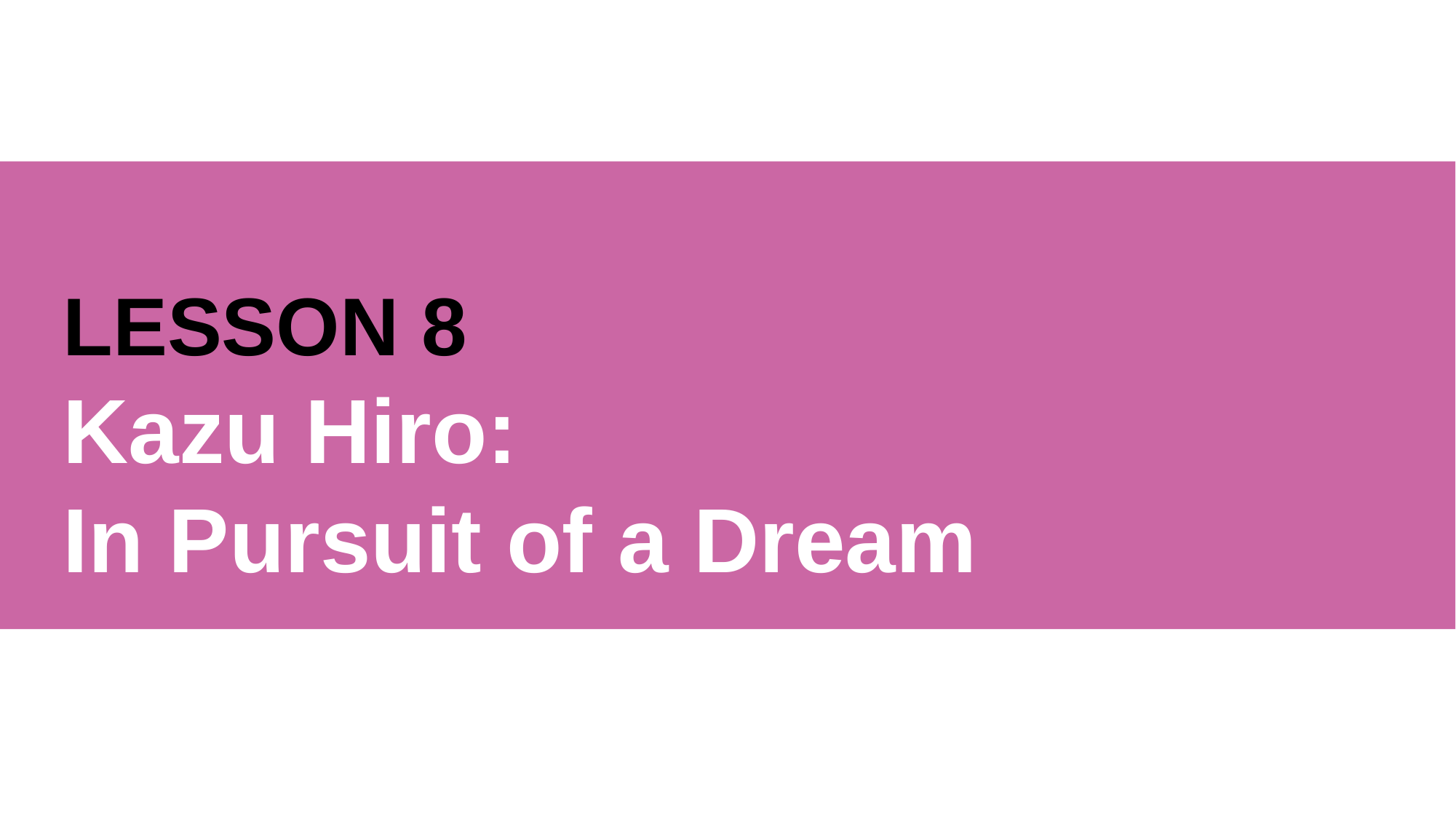

LESSON 8
Kazu Hiro:
In Pursuit of a Dream